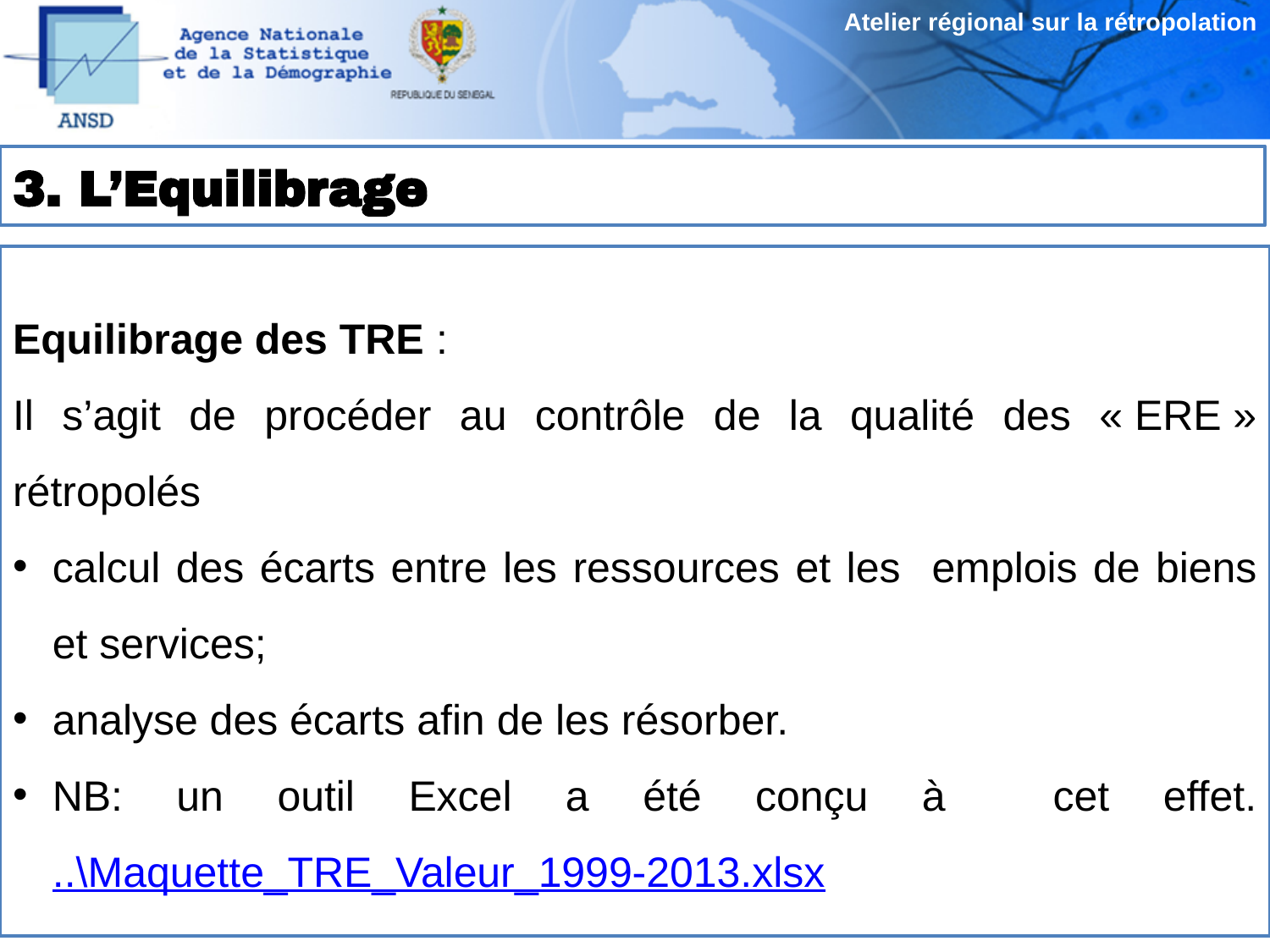

Atelier régional sur la rétropolation
# 3. L’Equilibrage
Equilibrage des TRE :
Il s’agit de procéder au contrôle de la qualité des « ERE » rétropolés
calcul des écarts entre les ressources et les  emplois de biens et services;
analyse des écarts afin de les résorber.
NB: un outil Excel a été conçu à  cet effet. ..\Maquette_TRE_Valeur_1999-2013.xlsx